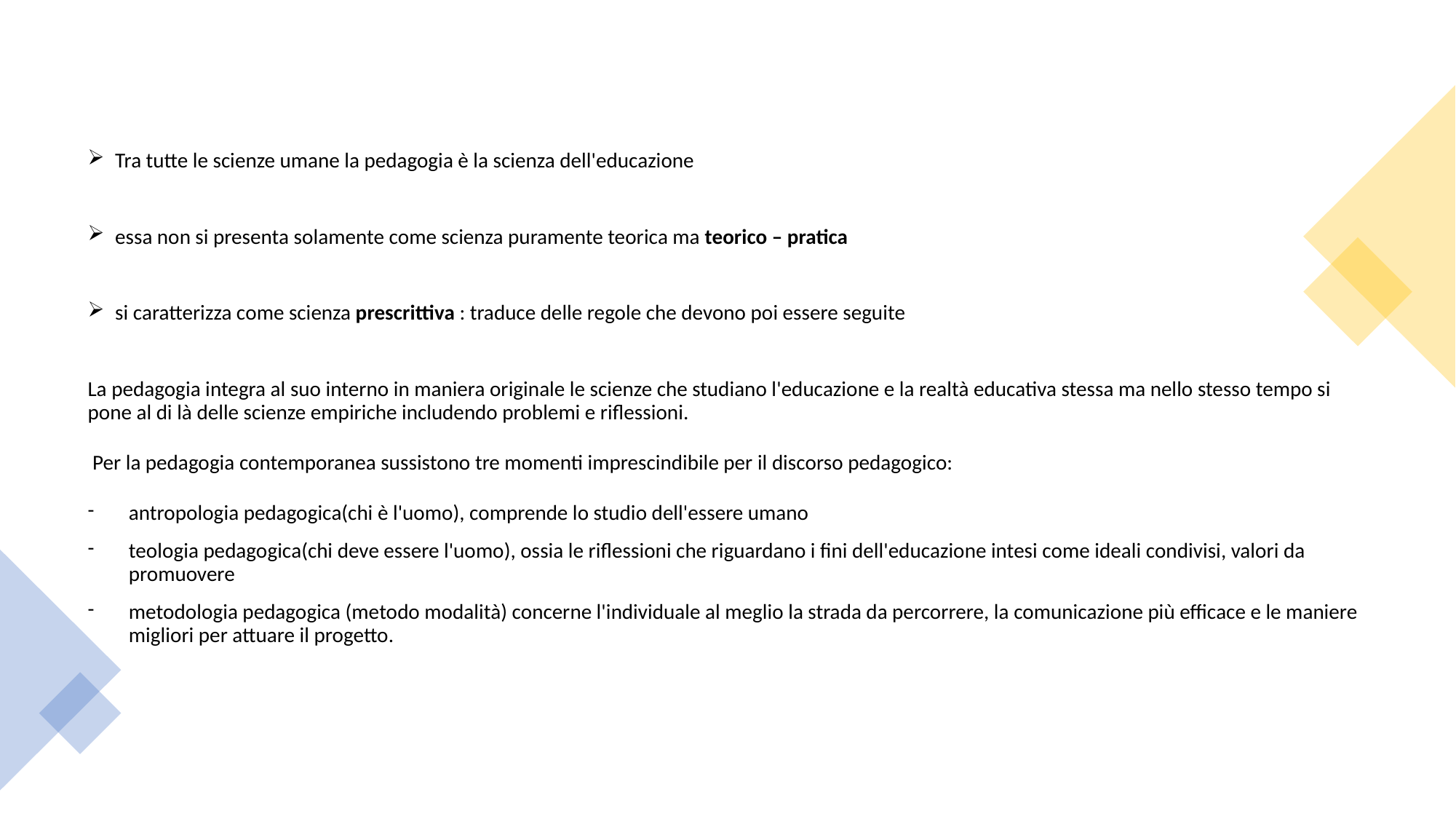

Tra tutte le scienze umane la pedagogia è la scienza dell'educazione

essa non si presenta solamente come scienza puramente teorica ma teorico – pratica

si caratterizza come scienza prescrittiva : traduce delle regole che devono poi essere seguite

La pedagogia integra al suo interno in maniera originale le scienze che studiano l'educazione e la realtà educativa stessa ma nello stesso tempo si pone al di là delle scienze empiriche includendo problemi e riflessioni.
 Per la pedagogia contemporanea sussistono tre momenti imprescindibile per il discorso pedagogico:
antropologia pedagogica(chi è l'uomo), comprende lo studio dell'essere umano
teologia pedagogica(chi deve essere l'uomo), ossia le riflessioni che riguardano i fini dell'educazione intesi come ideali condivisi, valori da promuovere
metodologia pedagogica (metodo modalità) concerne l'individuale al meglio la strada da percorrere, la comunicazione più efficace e le maniere migliori per attuare il progetto.